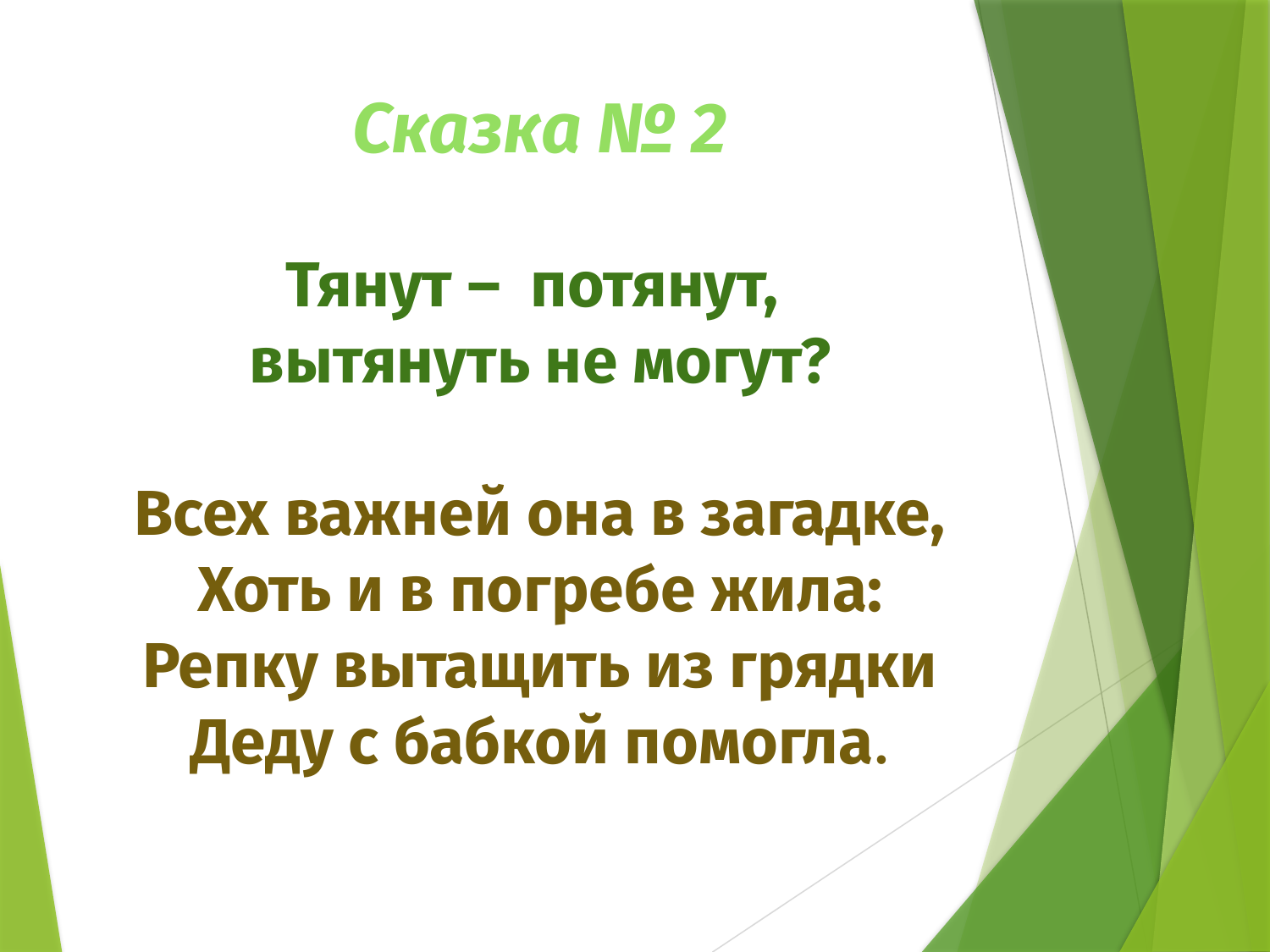

# Сказка № 2 Тянут –  потянут, вытянуть не могут? Всех важней она в загадке, Хоть и в погребе жила: Репку вытащить из грядки Деду с бабкой помогла.